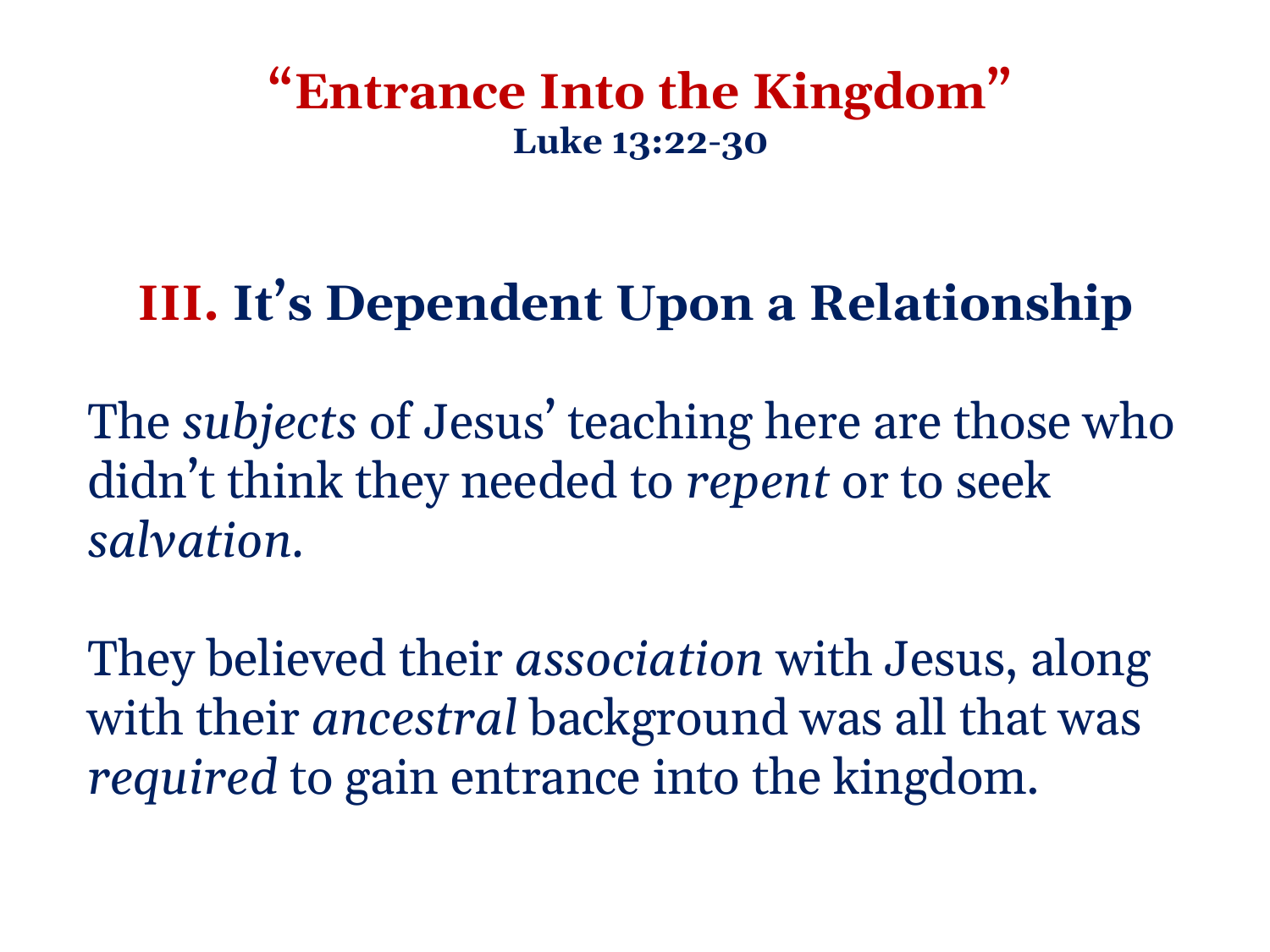

“Entrance Into the Kingdom”
Luke 13:22-30
III. It’s Dependent Upon a Relationship

The subjects of Jesus’ teaching here are those who didn’t think they needed to repent or to seek salvation.

They believed their association with Jesus, along with their ancestral background was all that was required to gain entrance into the kingdom.